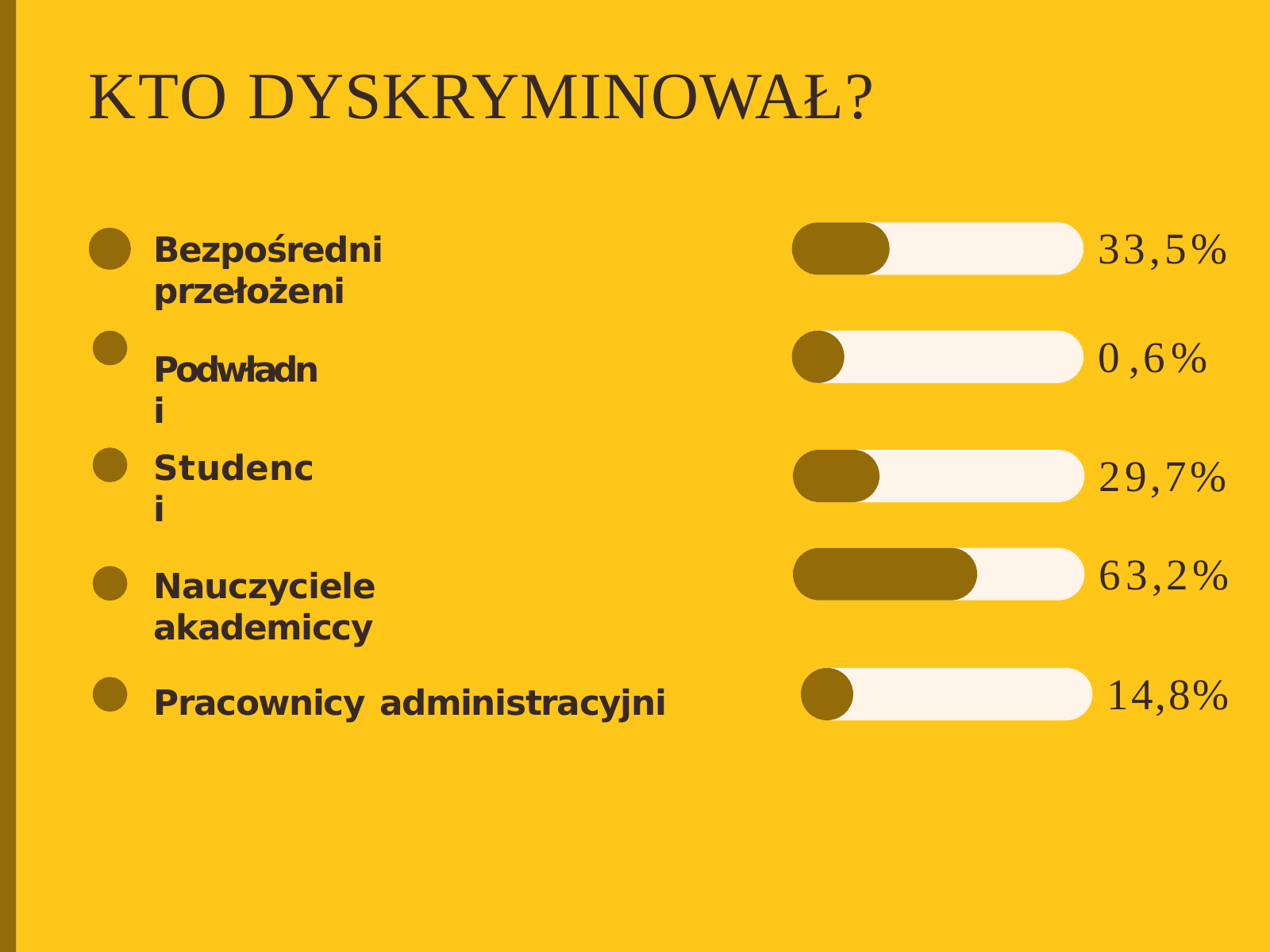

# KTO DYSKRYMINOWAŁ?
33,5%

Bezpośredni przełożeni

0,6%

Podwładni
Studenci
29,7%
63,2%

Nauczyciele akademiccy

14,8%

Pracownicy administracyjni